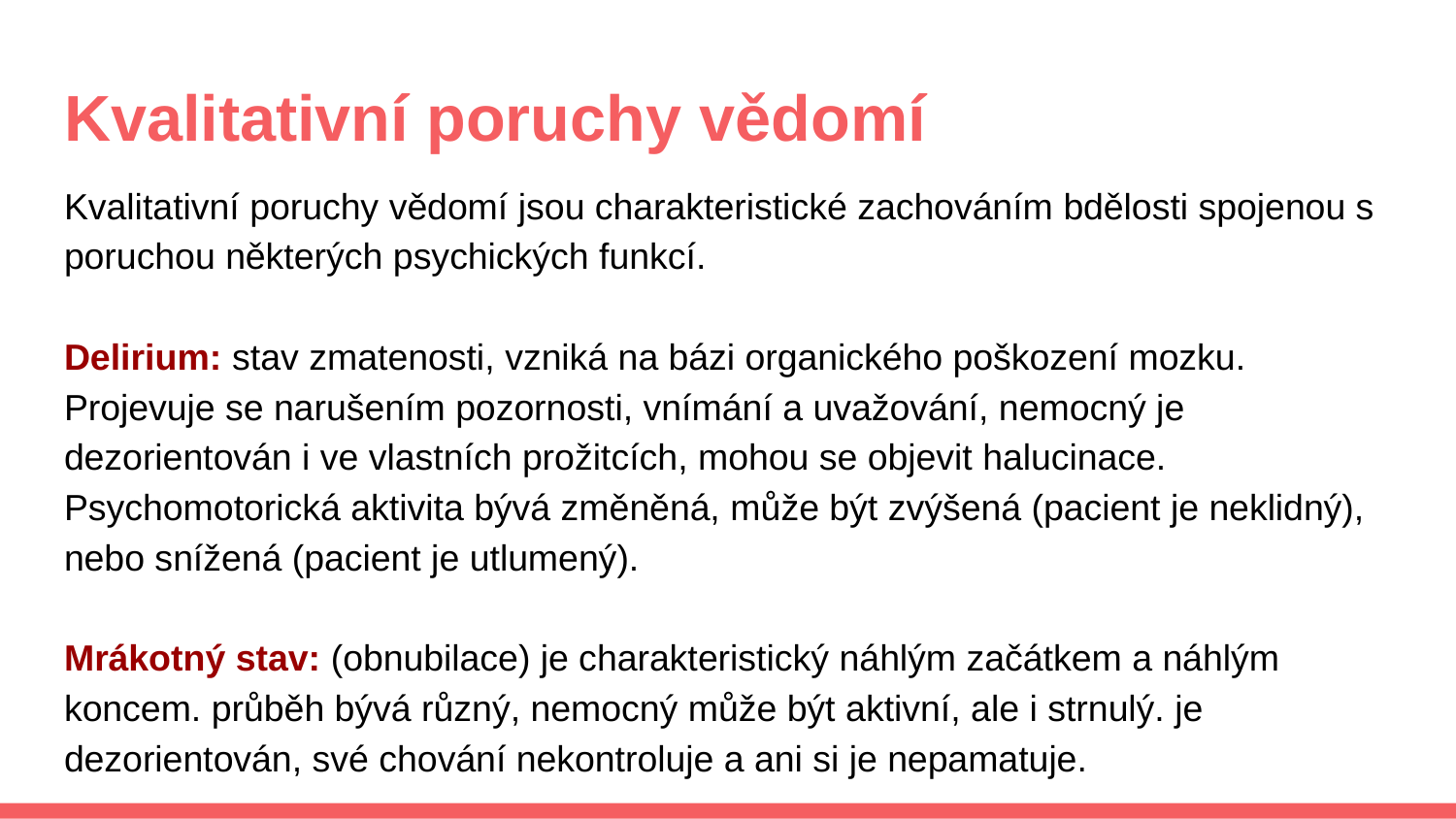

# Kvalitativní poruchy vědomí
Kvalitativní poruchy vědomí jsou charakteristické zachováním bdělosti spojenou s poruchou některých psychických funkcí.

Delirium: stav zmatenosti, vzniká na bázi organického poškození mozku. Projevuje se narušením pozornosti, vnímání a uvažování, nemocný je dezorientován i ve vlastních prožitcích, mohou se objevit halucinace. Psychomotorická aktivita bývá změněná, může být zvýšená (pacient je neklidný), nebo snížená (pacient je utlumený).

Mrákotný stav: (obnubilace) je charakteristický náhlým začátkem a náhlým koncem. průběh bývá různý, nemocný může být aktivní, ale i strnulý. je dezorientován, své chování nekontroluje a ani si je nepamatuje.